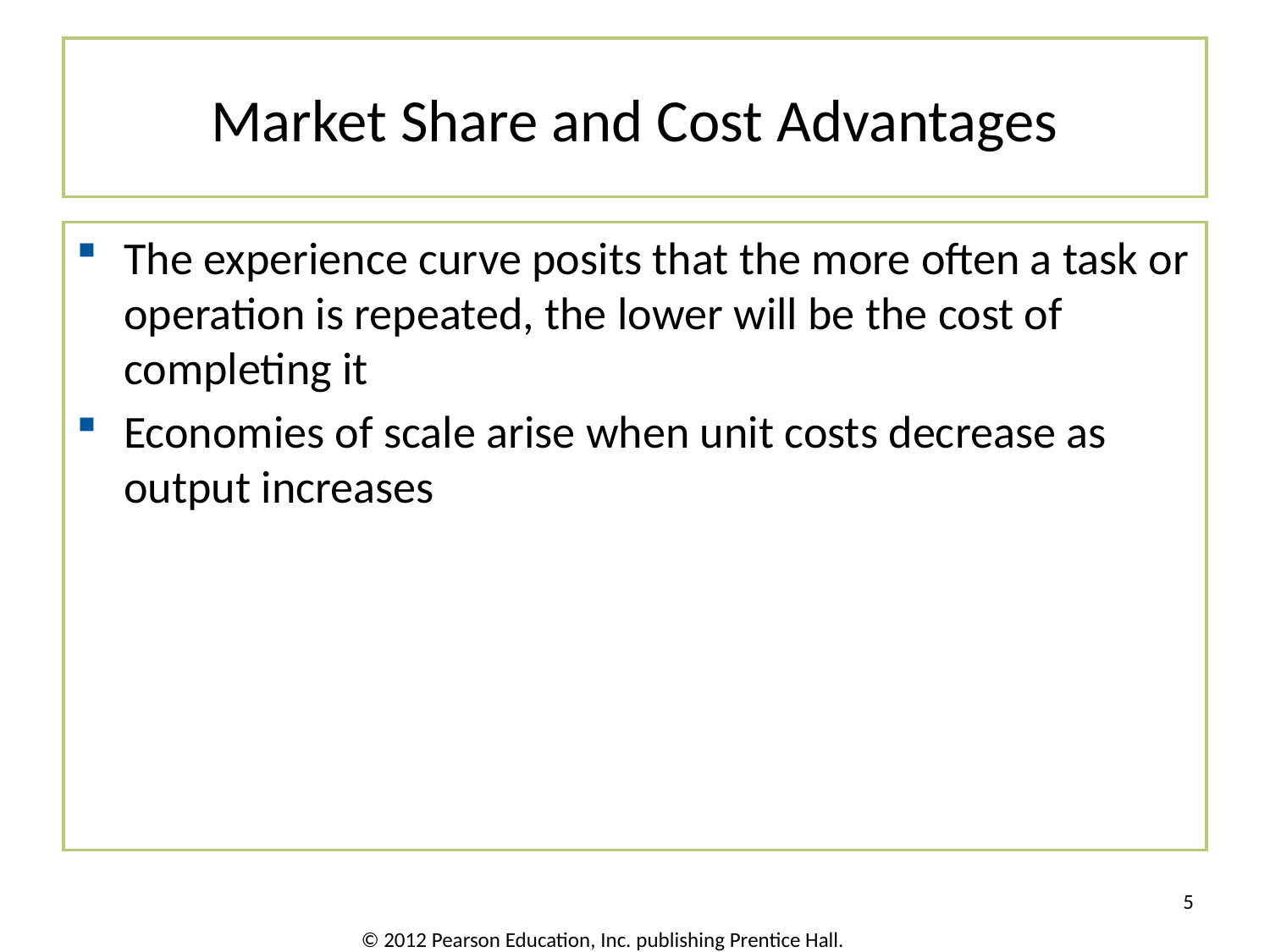

# Market Share and Cost Advantages
The experience curve posits that the more often a task or operation is repeated, the lower will be the cost of completing it
Economies of scale arise when unit costs decrease as output increases

5